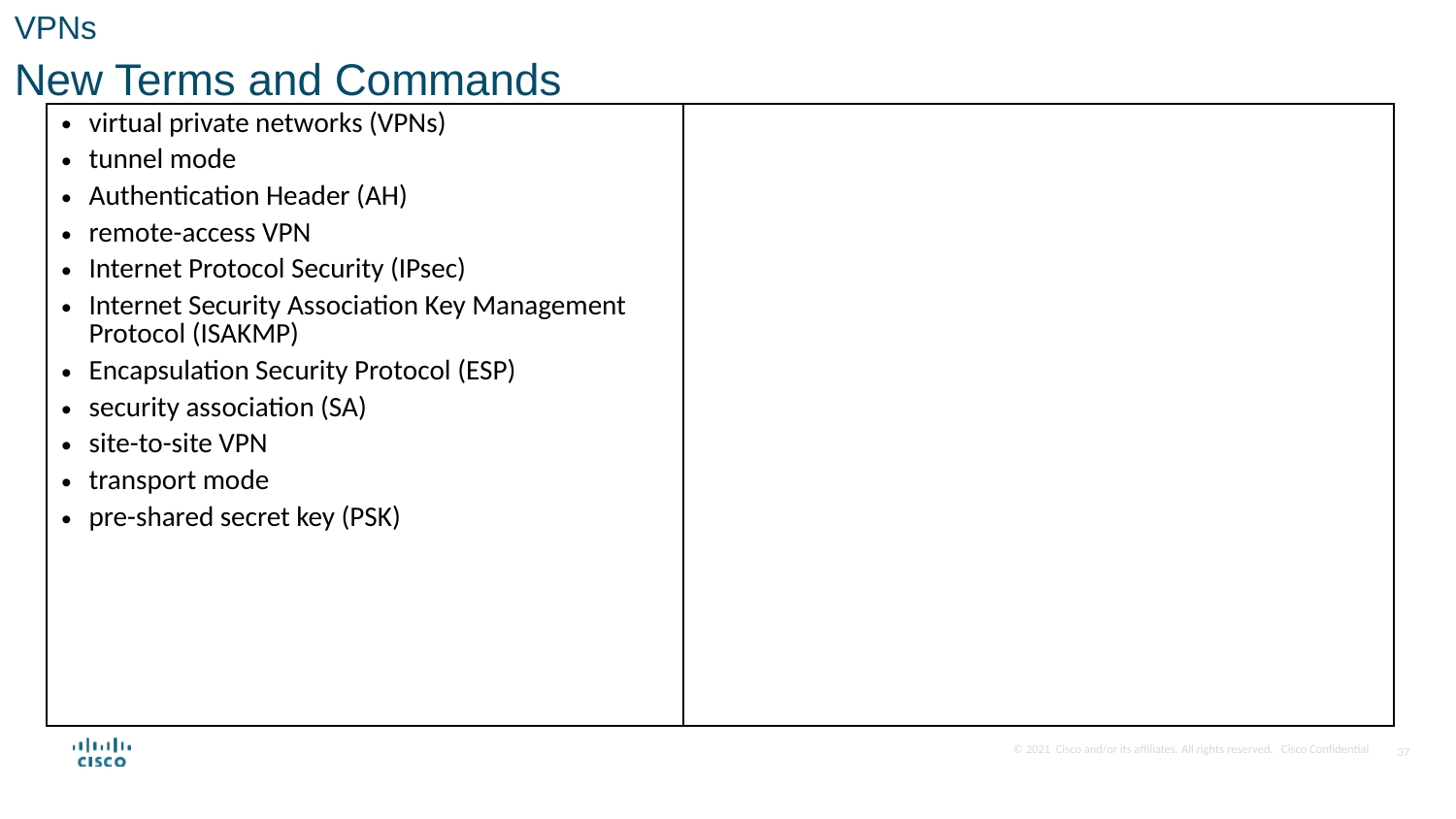

VPNs
New Terms and Commands
| virtual private networks (VPNs) tunnel mode Authentication Header (AH) remote-access VPN Internet Protocol Security (IPsec) Internet Security Association Key Management Protocol (ISAKMP) Encapsulation Security Protocol (ESP) security association (SA) site-to-site VPN transport mode pre-shared secret key (PSK) |  |
| --- | --- |
37